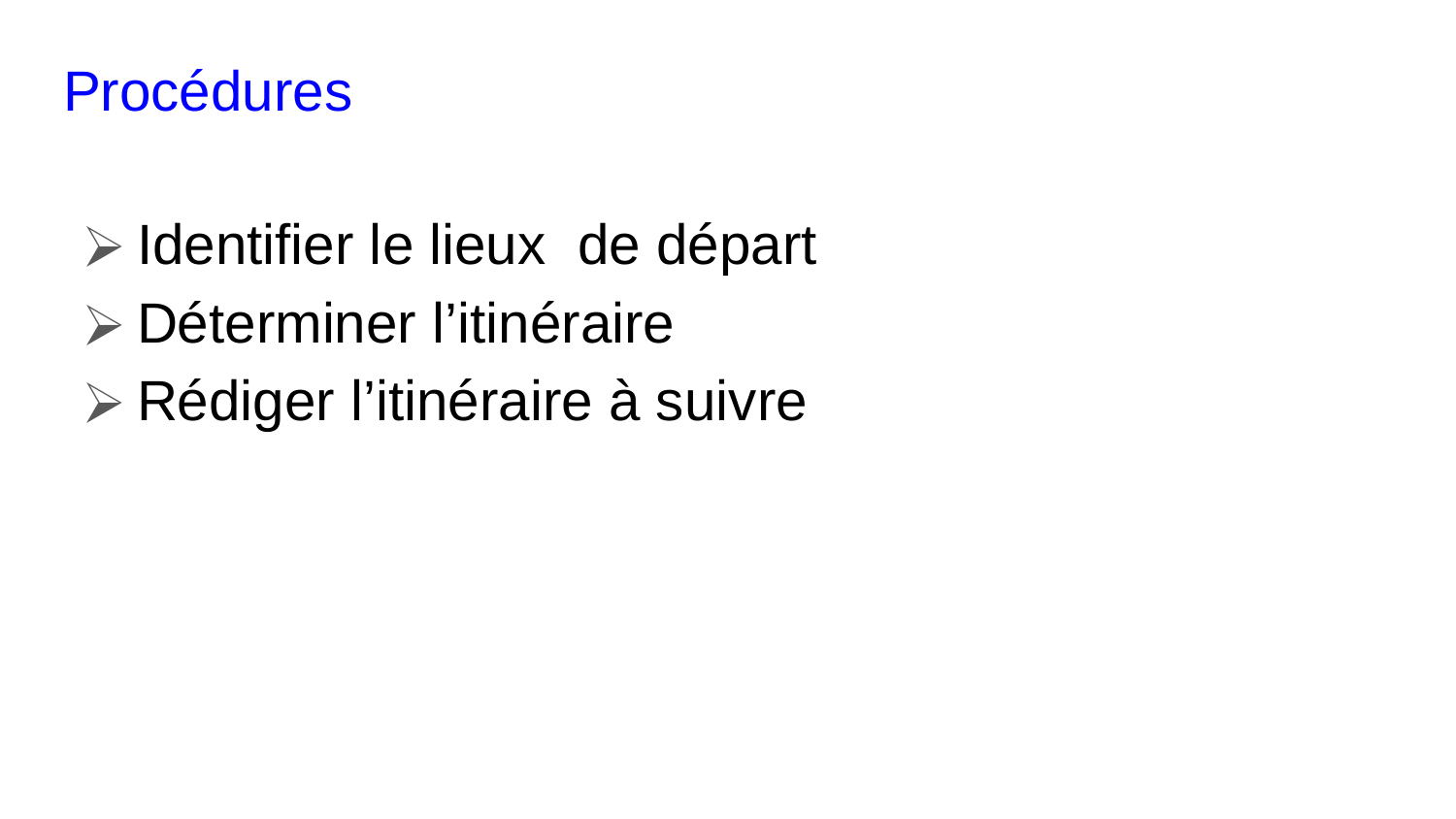

# Procédures
Identifier le lieux  de départ
Déterminer l’itinéraire
Rédiger l’itinéraire à suivre